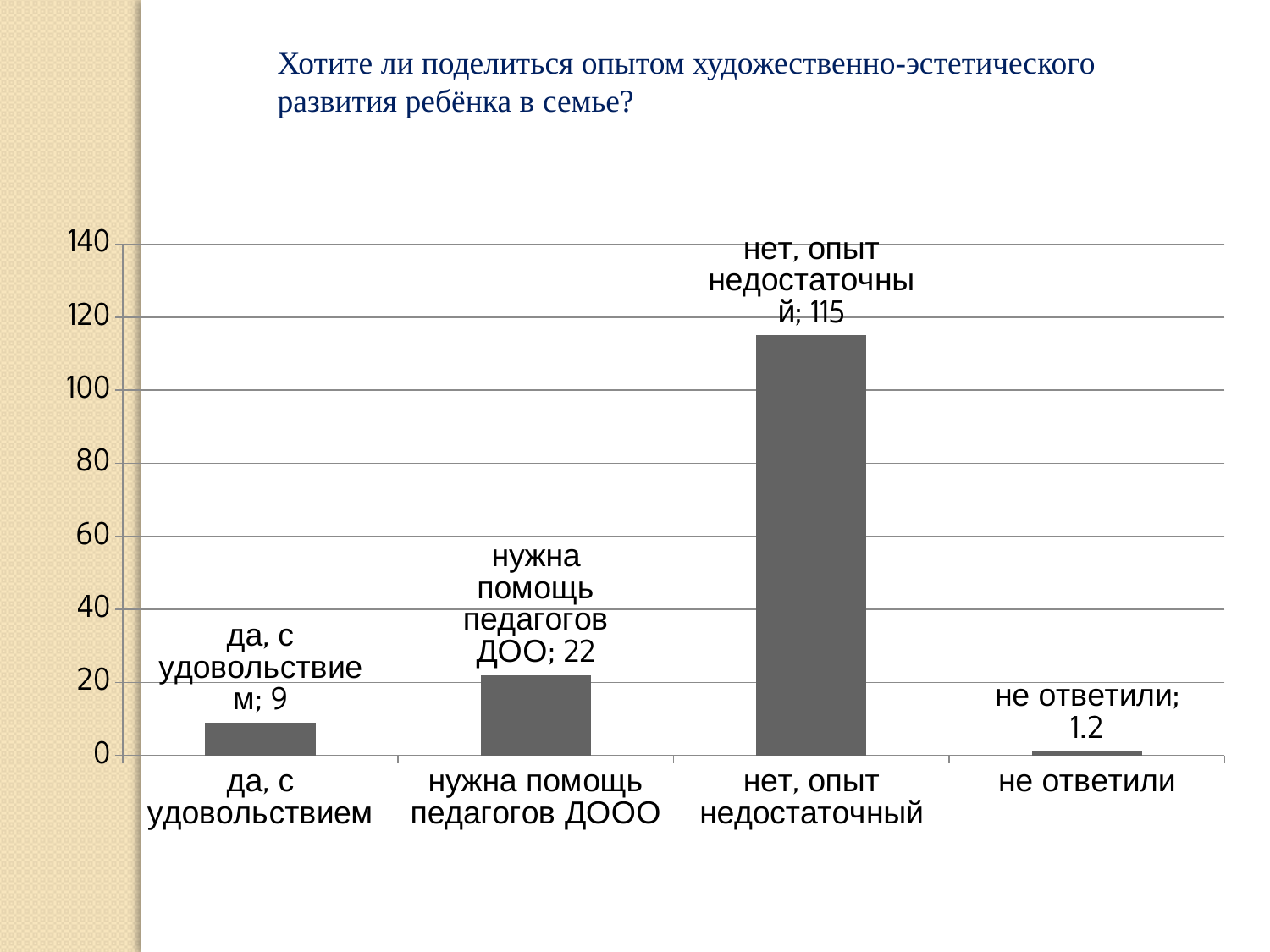

Хотите ли поделиться опытом художественно-эстетического развития ребёнка в семье?

### Chart

| Category | Продажи |
|---|---|
| да, с удовольствием | 9.0 |
| нужна помощь педагогов ДООО | 22.0 |
| нет, опыт недостаточный | 115.0 |
| не ответили | 1.2 |